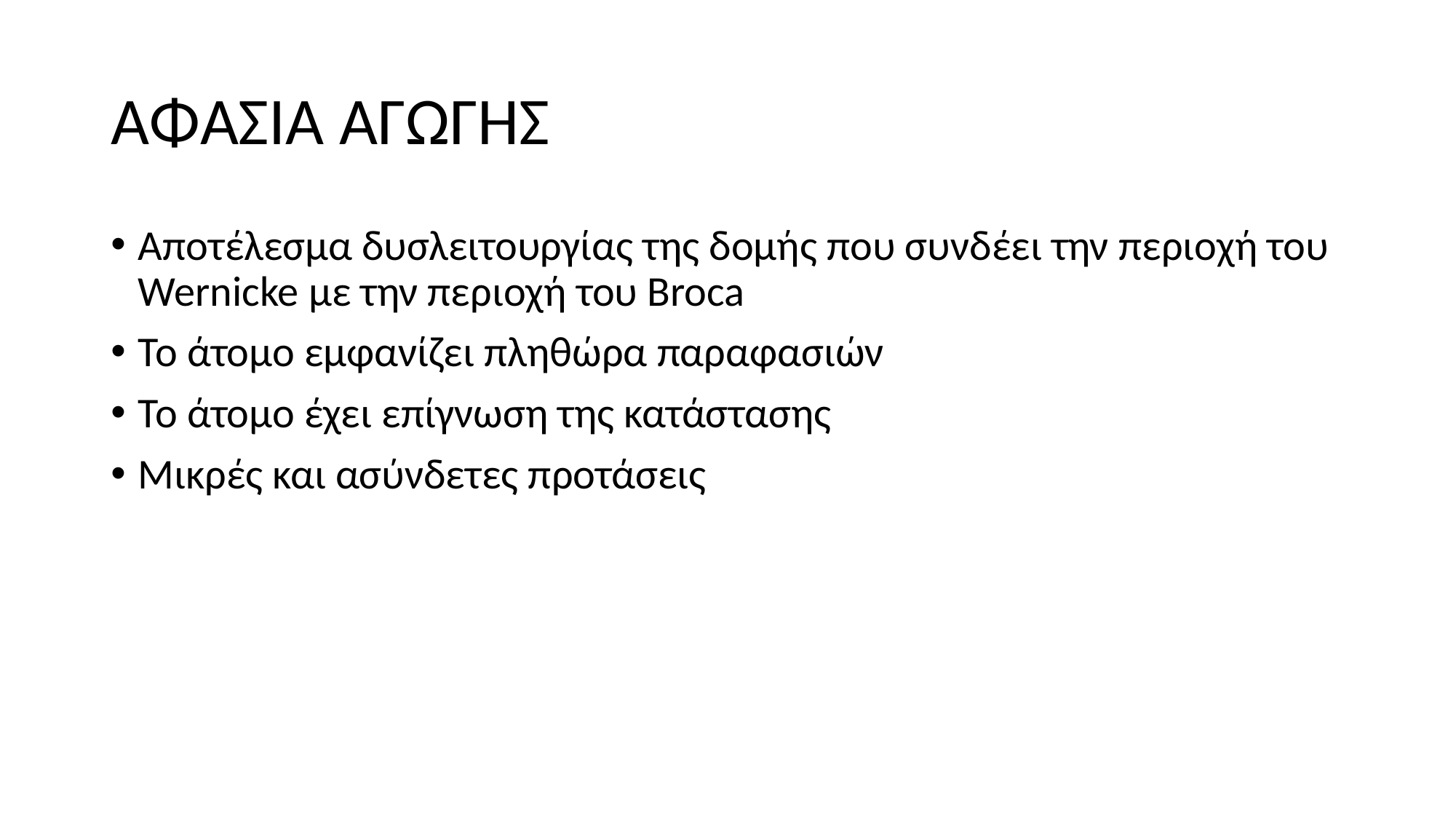

# ΑΦΑΣΙΑ ΑΓΩΓΗΣ
Αποτέλεσμα δυσλειτουργίας της δομής που συνδέει την περιοχή του Wernicke με την περιοχή του Broca
Το άτομο εμφανίζει πληθώρα παραφασιών
Το άτομο έχει επίγνωση της κατάστασης
Μικρές και ασύνδετες προτάσεις